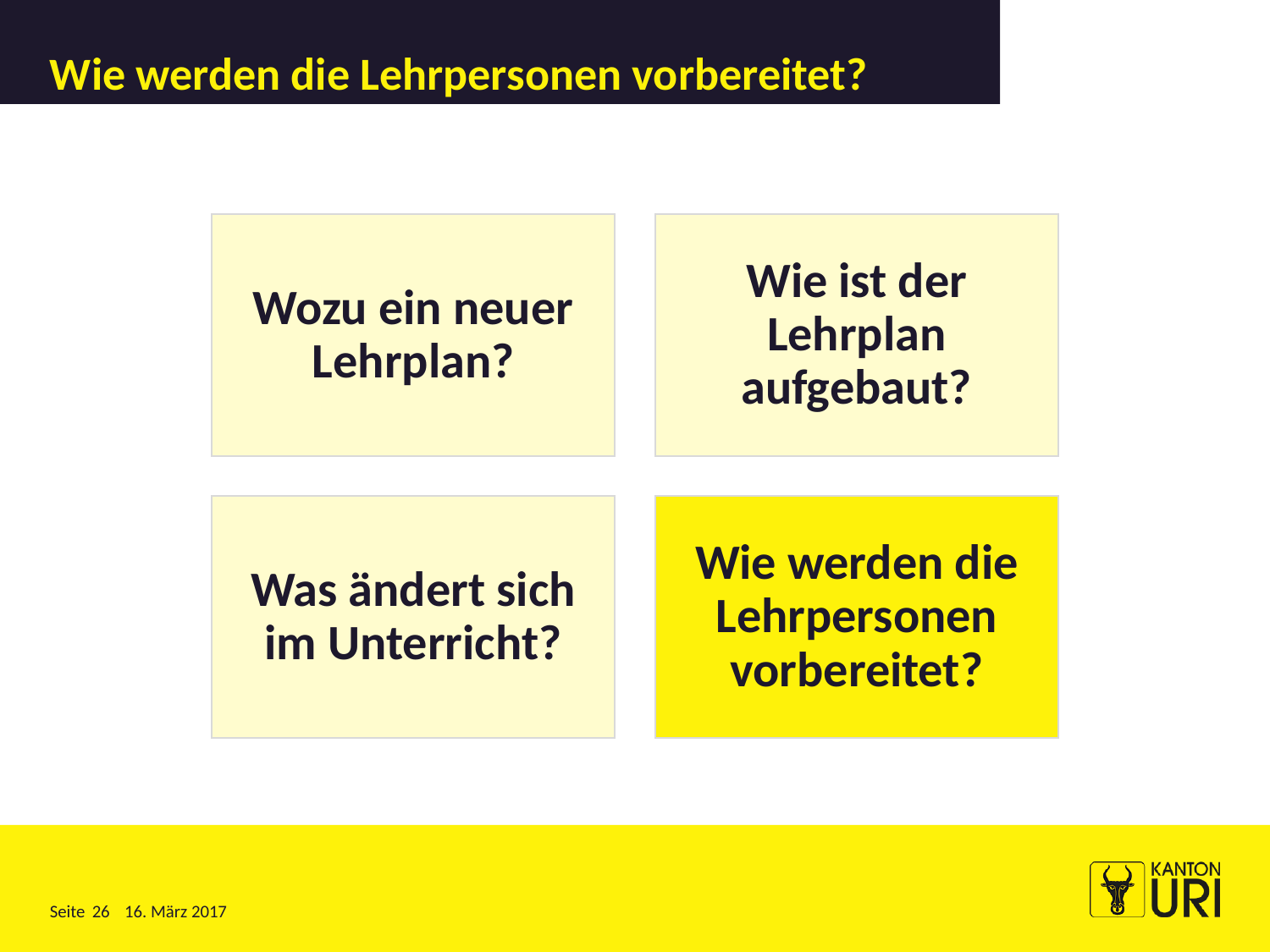

# Wie werden die Lehrpersonen vorbereitet?

Wozu ein neuer Lehrplan?
Wie ist der Lehrplan aufgebaut?
Was ändert sich im Unterricht?
Wie werden die Lehrpersonen vorbereitet?
26